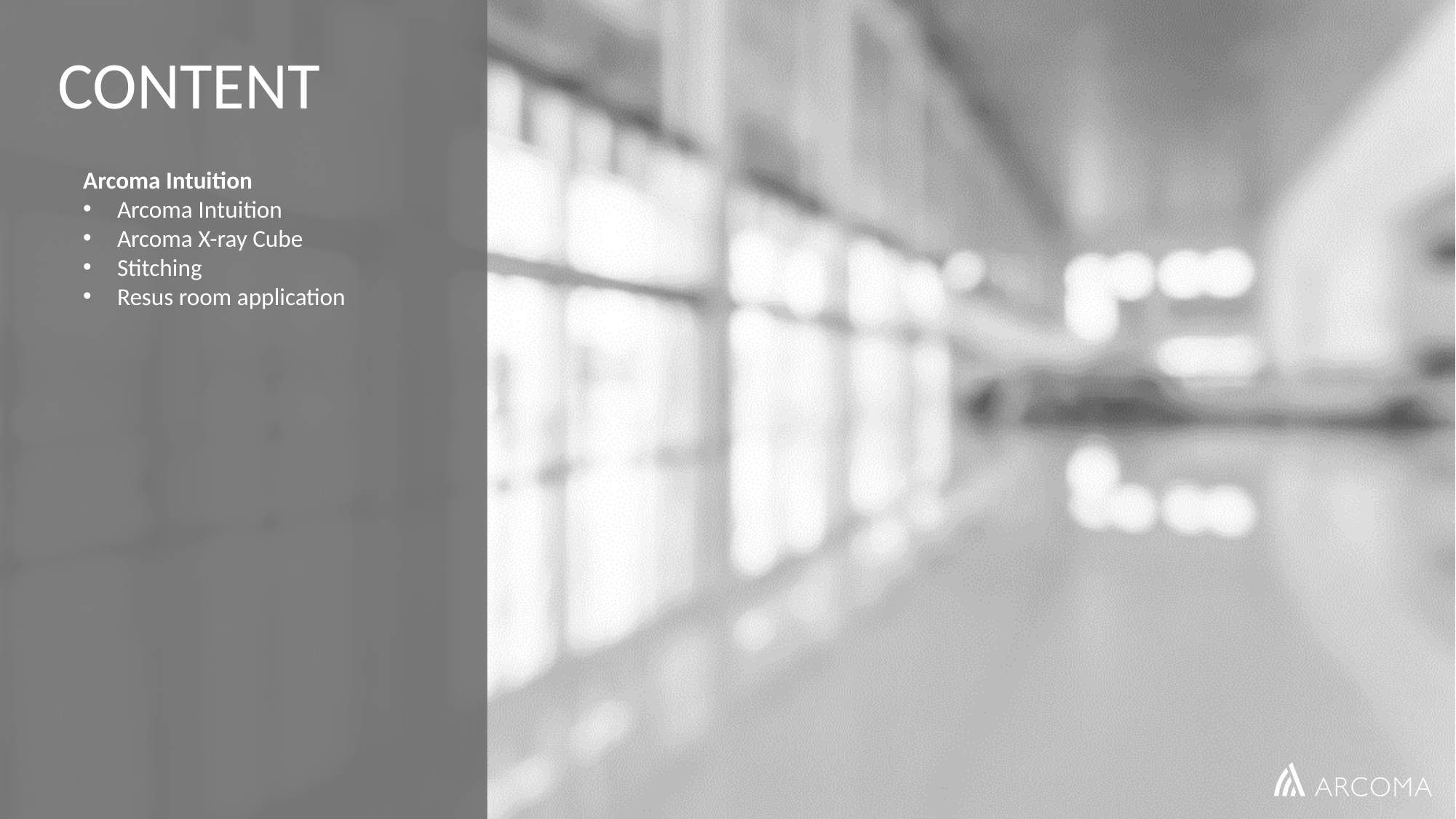

# CONTENT
Arcoma Intuition
Arcoma Intuition
Arcoma X-ray Cube
Stitching
Resus room application